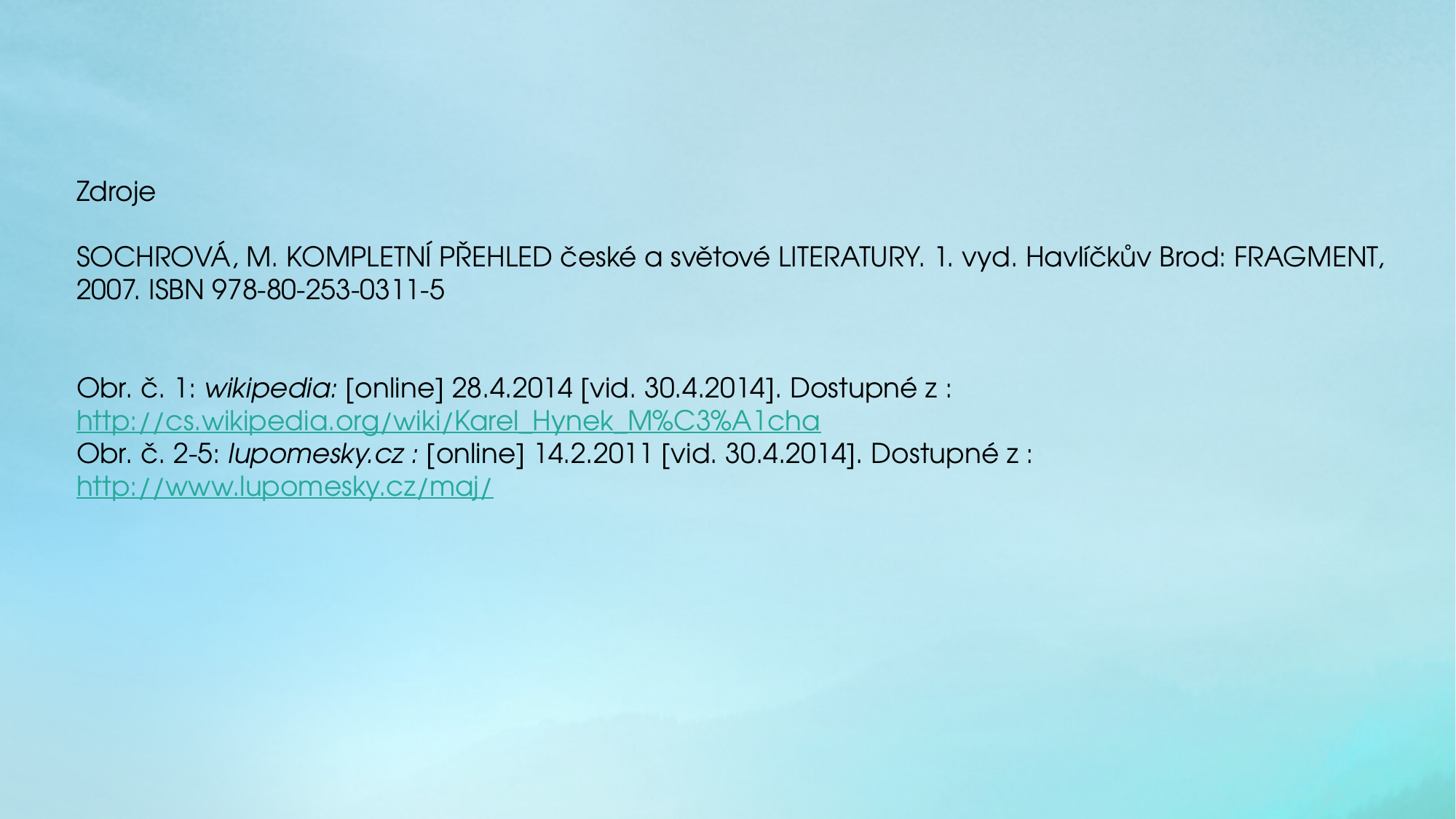

Zdroje

SOCHROVÁ, M. KOMPLETNÍ PŘEHLED české a světové LITERATURY. 1. vyd. Havlíčkův Brod: FRAGMENT, 2007. ISBN 978-80-253-0311-5

Obr. č. 1: wikipedia: [online] 28.4.2014 [vid. 30.4.2014]. Dostupné z : http://cs.wikipedia.org/wiki/Karel_Hynek_M%C3%A1cha
Obr. č. 2-5: lupomesky.cz : [online] 14.2.2011 [vid. 30.4.2014]. Dostupné z : http://www.lupomesky.cz/maj/